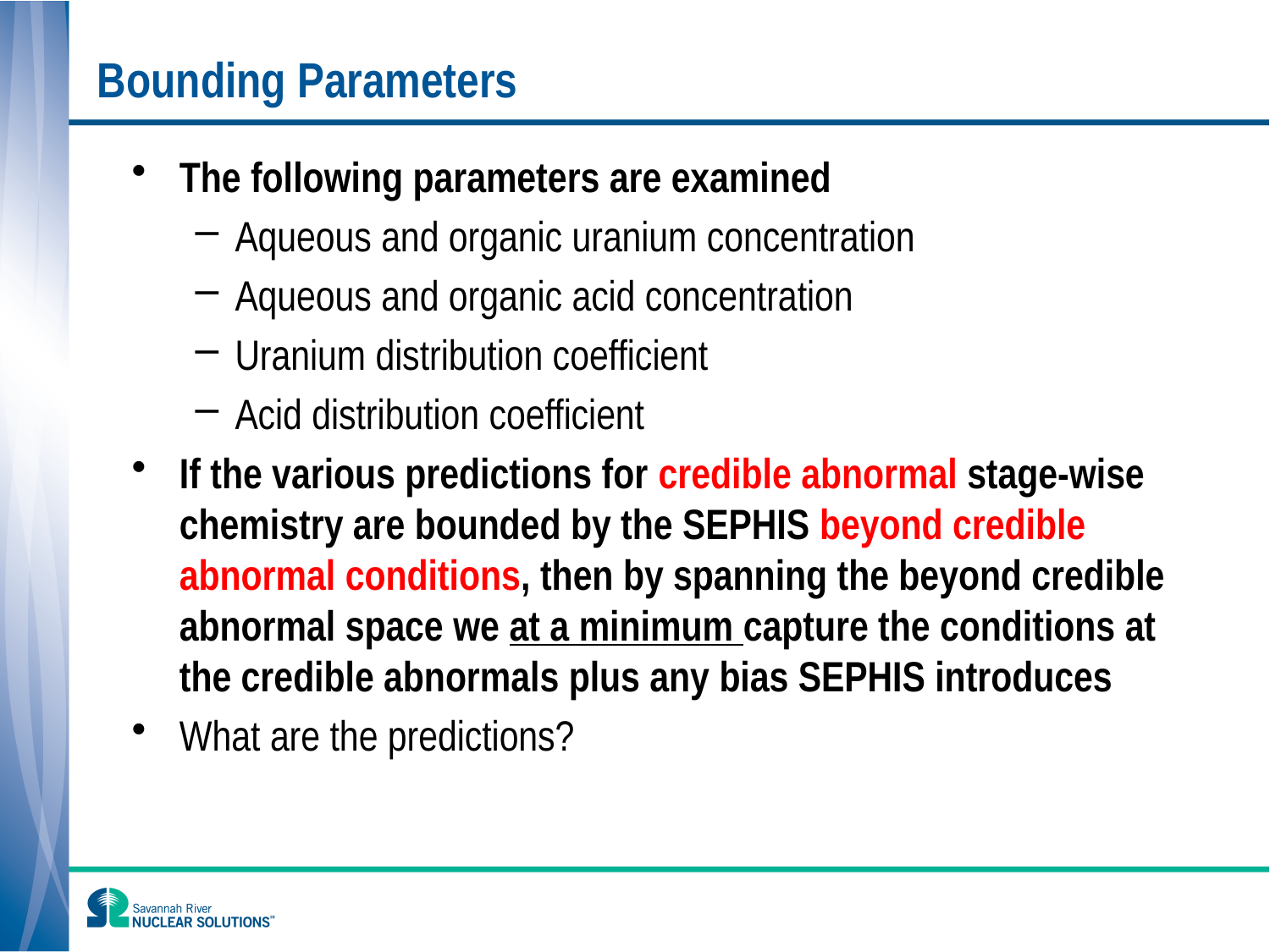

# Bounding Parameters
The following parameters are examined
Aqueous and organic uranium concentration
Aqueous and organic acid concentration
Uranium distribution coefficient
Acid distribution coefficient
If the various predictions for credible abnormal stage-wise chemistry are bounded by the SEPHIS beyond credible abnormal conditions, then by spanning the beyond credible abnormal space we at a minimum capture the conditions at the credible abnormals plus any bias SEPHIS introduces
What are the predictions?